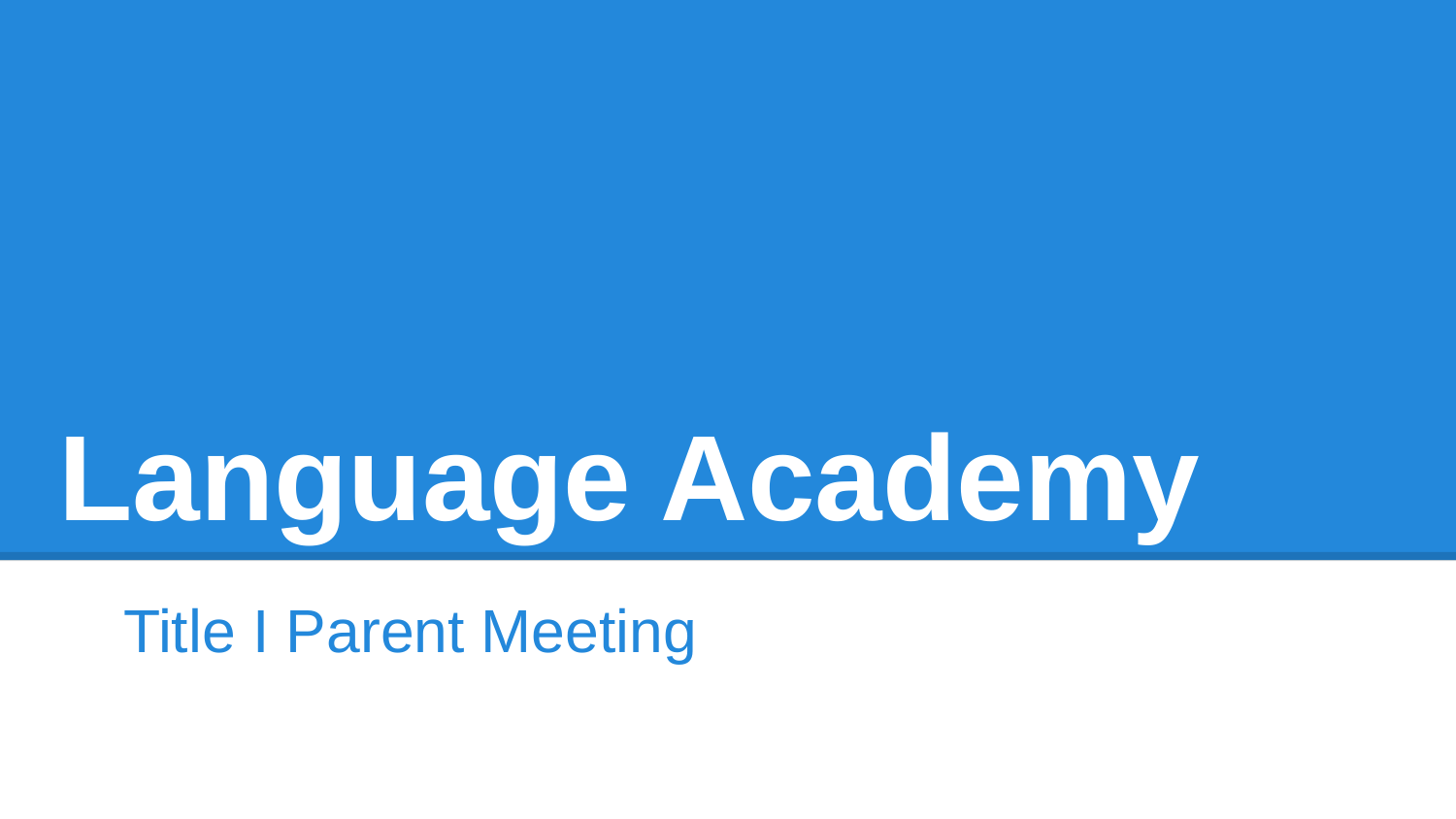

# Language Academy
Title I Parent Meeting